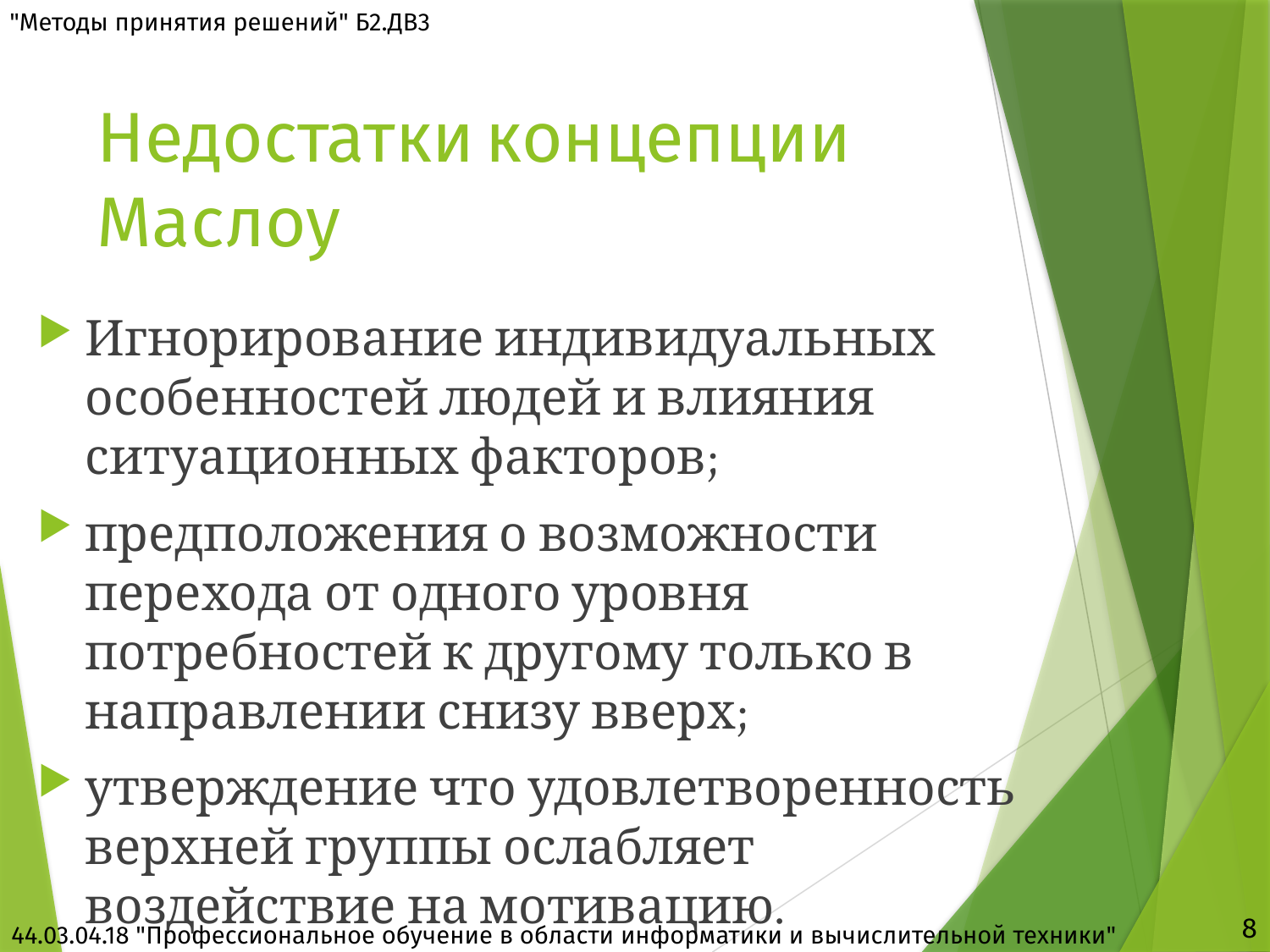

"Методы принятия решений" Б2.ДВ3
# Недостатки концепции Маслоу
Игнорирование индивидуальных особенностей людей и влияния ситуационных факторов;
предположения о возможности перехода от одного уровня потребностей к другому только в направлении снизу вверх;
утверждение что удовлетворенность верхней группы ослабляет воздействие на мотивацию.
8
44.03.04.18 "Профессиональное обучение в области информатики и вычислительной техники"